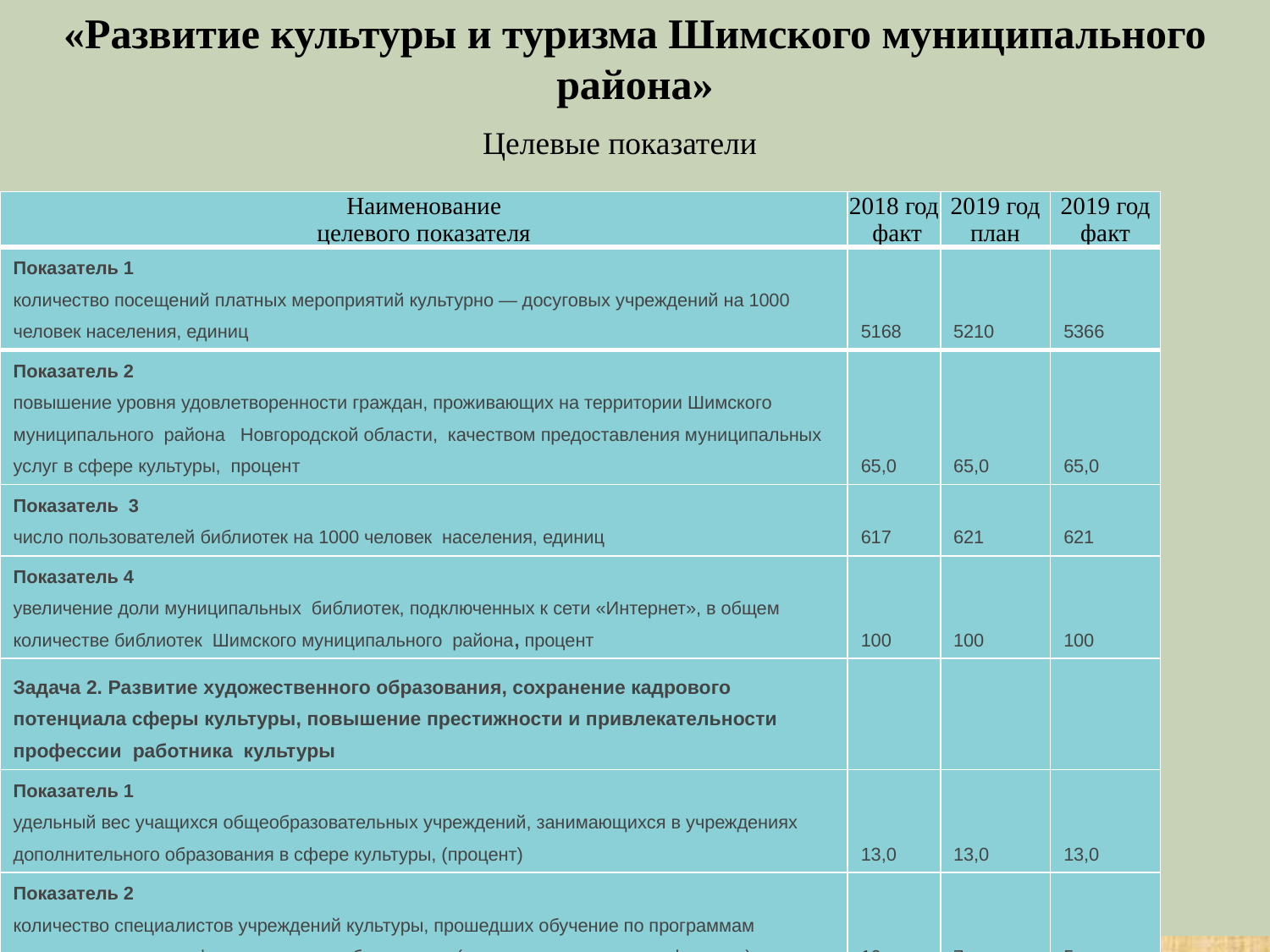

# «Развитие культуры и туризма Шимского муниципального района»
Целевые показатели
| Наименование целевого показателя | 2018 год факт | 2019 год план | 2019 год факт |
| --- | --- | --- | --- |
| Показатель 1 количество посещений платных мероприятий культурно — досуговых учреждений на 1000  человек населения, единиц | 5168 | 5210 | 5366 |
| Показатель 2 повышение уровня удовлетворенности граждан, проживающих на территории Шимского  муниципального  района   Новгородской области,  качеством предоставления муниципальных услуг в сфере культуры,  процент | 65,0 | 65,0 | 65,0 |
| Показатель  3 число пользователей библиотек на 1000 человек  населения, единиц | 617 | 621 | 621 |
| Показатель 4 увеличение доли муниципальных  библиотек, подключенных к сети «Интернет», в общем количестве библиотек  Шимского муниципального  района, процент | 100 | 100 | 100 |
| Задача 2. Развитие художественного образования, сохранение кадрового потенциала сферы культуры, повышение престижности и привлекательности  профессии  работника  культуры |  |  |  |
| Показатель 1 удельный вес учащихся общеобразовательных учреждений, занимающихся в учреждениях дополнительного образования в сфере культуры, (процент) | 13,0 | 13,0 | 13,0 |
| Показатель 2 количество специалистов учреждений культуры, прошедших обучение по программам дополнительного профессионального образования (курсы повышения квалификации), человек | 10 | 7 | 5 |
| Показатель 3 увеличение доли детей, привлекаемых к участию в творческих мероприятиях, конкурсах от   общего  числа детей, проживающих в  районе, процент | 83 | 80 | 86 |
| Задача 3. Укрепление единого культурного и информационного пространства на территории области, преодоление отставания и диспропорций  в культурном уровне муниципальных районов, в том числе путем укрепления и модернизации материально-технической базы учреждений культуры, поддержка творческих инициатив населения области |  |  |  |
| Показатель 1 Увеличение доли  учреждений культуры и искусства, находящихся в муниципальной собственности, состояние которых является удовлетворительным, в общем    количестве учреждений культуры и искусства  (%) | 72,8 | 73,0 | 73,0 |
| Задача 4. Продвижение имиджа Шимского муниципального района как, развитие  межрайонных и  межрегиональных  культурных связей, проведение общественно значимых мероприятий. |  |  |  |
| Показатель 1 количество  муниципальных учреждений культуры, осуществляющих деятельность в сфере культуры, получивших финансовую поддержку из средств областного бюджета на реализацию творческих проектов в рамках проведения областных творческих конкурсов (ед.) | 4 | 4 | 4 |
| Задача 5   Оказание  муниципальных  услуг (выполнение работ) в области культуры, библиотечного обслуживания,   дополнительного  образования в сфере культуры и обеспечение деятельности  муниципальных  учреждений культуры,  учреждений    дополнительного  образования в сфере культуры |  |  |  |
| Показатель 1 Исполнение  в полном объеме показателей муниципального задания | 100% | 100% | 100 % |
| Показатель 2 Своевременность  предоставления отчетности  об исполнении муниципального задания | да | да | да |
| Показатель 1 Удельный вес библиотек с надлежащим размещением оборудования и носителей информации, необходимых для размещения оборудования и носителей информации, необходимых для обеспечения беспрепятственного доступа инвалидов к объектам (местам предоставления услуг) с учетом ограничений в их жизнедеятельности, от общего количества библиотек (%) | 14,0 | 14,0 | 14,0 |
| Показатель 2 Удельный вес объектов в сфере культуры, у которых имеются выделенные стоянки автотранспортных средств для инвалидов, от общей численности объектов в сфере культуры, на которых инвалидам предоставляются услуги (%) | 12,5 | 12,5 | 12,5 |
| Показатель 3 Доля инвалидов, вовлеченных в культурно-массовые мероприятия, от общего числа инвалидов (%) | 30 | 30 | 30 |
| Задача 1. Содействие формированию конкурентоспособного туристского продукта, развитию проектов в сфере туризма |  |  |  |
| Показатель 1 Среднее время пребывания туристов на территории района (день) | 1 | 1 | 1 |
| Задача 2 Содействие развитию туристской инфраструктуры |  |  |  |
| Показатель 1 Уровень роста туристского потока (%) | 0,05 | 0,05 | 0,05 |
| Задача 3 Организационное обеспечение туризма в  районе |  |  |  |
| Показатель 1 Количество посетителей объектов экскурсионного показа (тыс. чел.) | 2,3 | 2,9 | 2,9 |